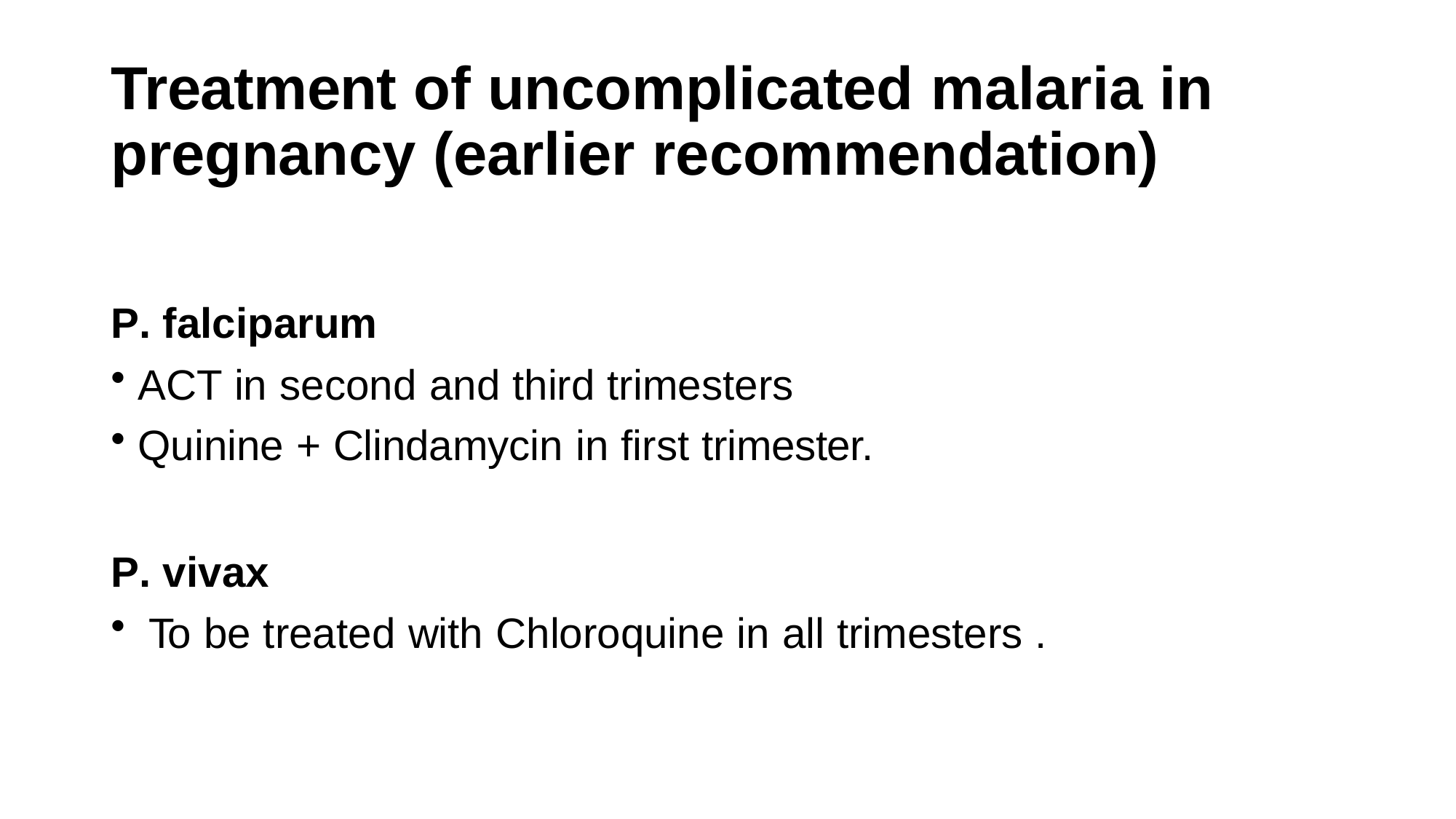

# Treatment of uncomplicated malaria in  pregnancy (earlier recommendation)
P. falciparum
ACT in second and third trimesters
Quinine + Clindamycin in first trimester.

P. vivax
To be treated with Chloroquine in all trimesters .